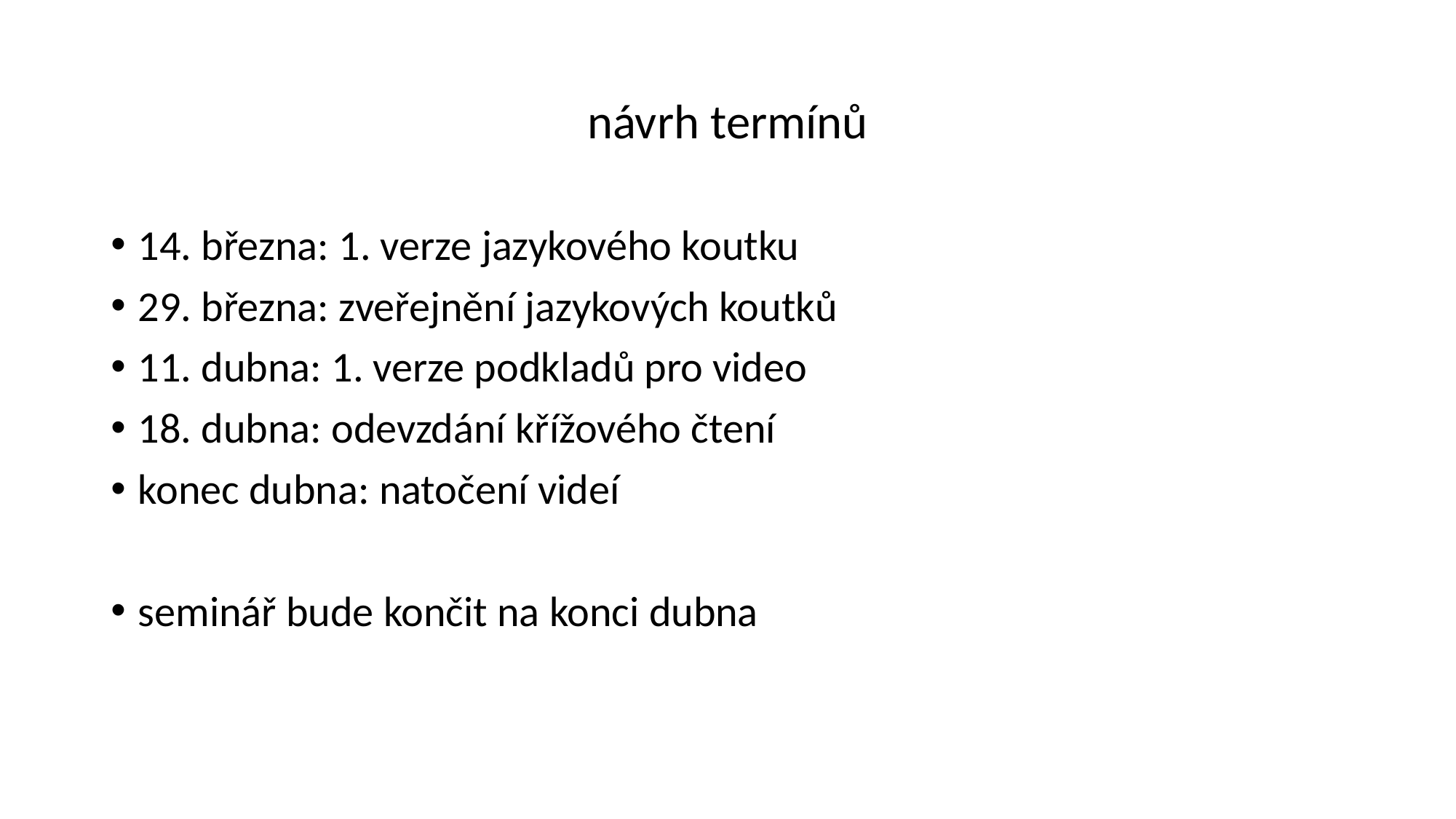

# návrh termínů
14. března: 1. verze jazykového koutku
29. března: zveřejnění jazykových koutků
11. dubna: 1. verze podkladů pro video
18. dubna: odevzdání křížového čtení
konec dubna: natočení videí

seminář bude končit na konci dubna